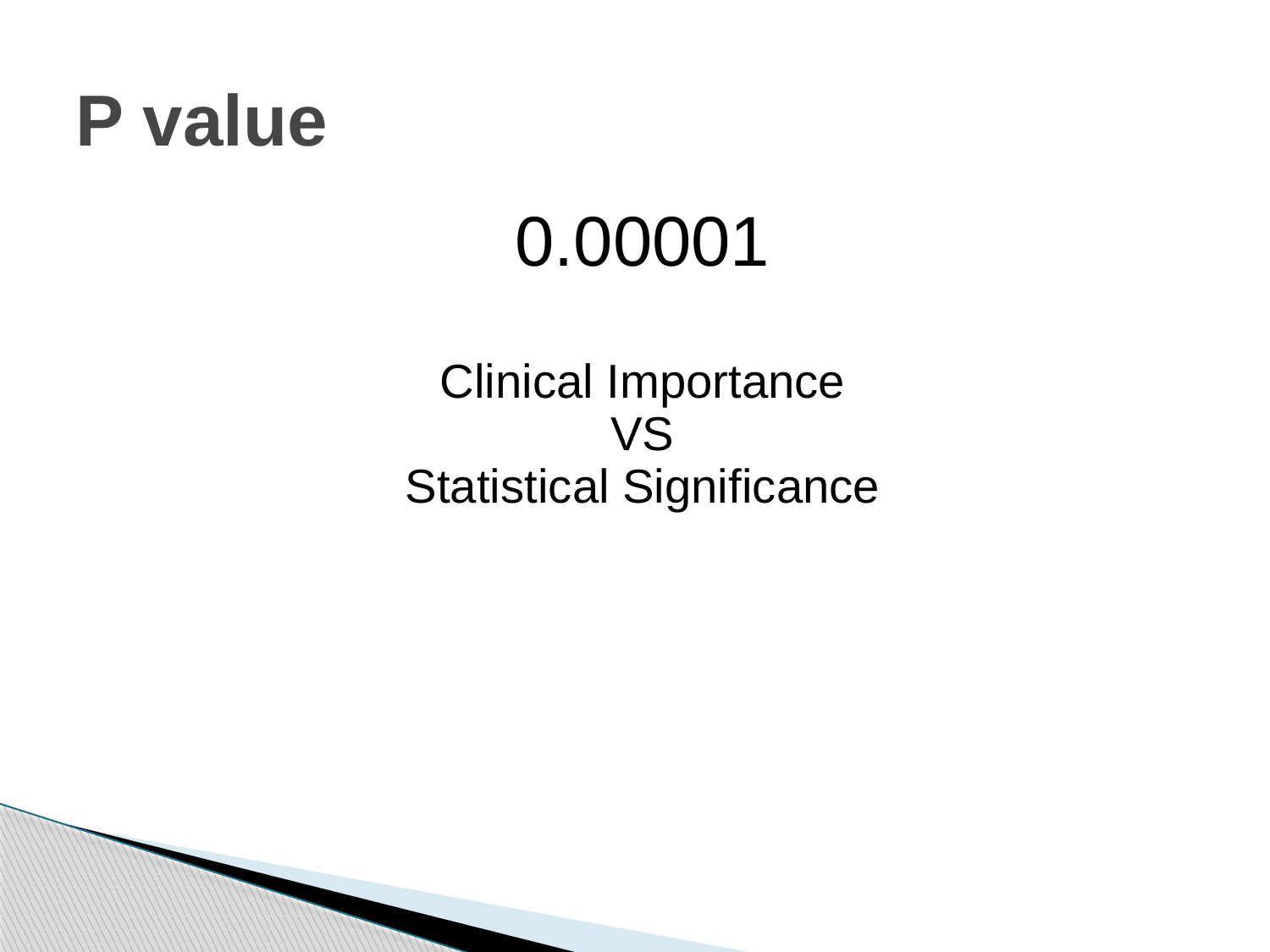

# P value
0.00001

Clinical Importance
VS
Statistical Significance